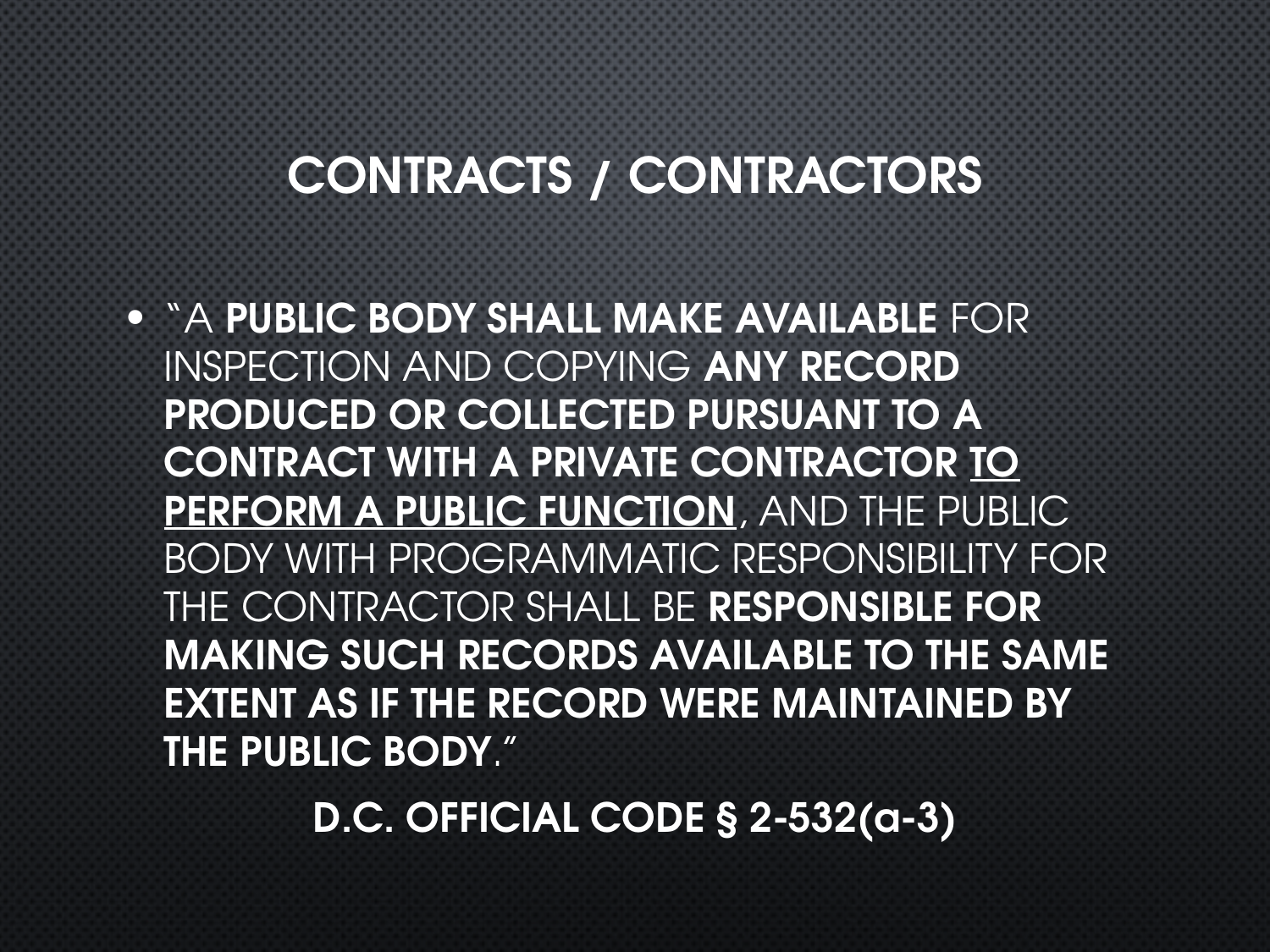

# CONTRACTS / CONTRACTORS
“A public body shall make available for inspection and copying any record produced or collected pursuant to a contract with a private contractor to perform a public function, and the public body with programmatic responsibility for the contractor shall be responsible for making such records available to the same extent as if the record were maintained by the public body.”
D.C. Official Code § 2-532(a-3)